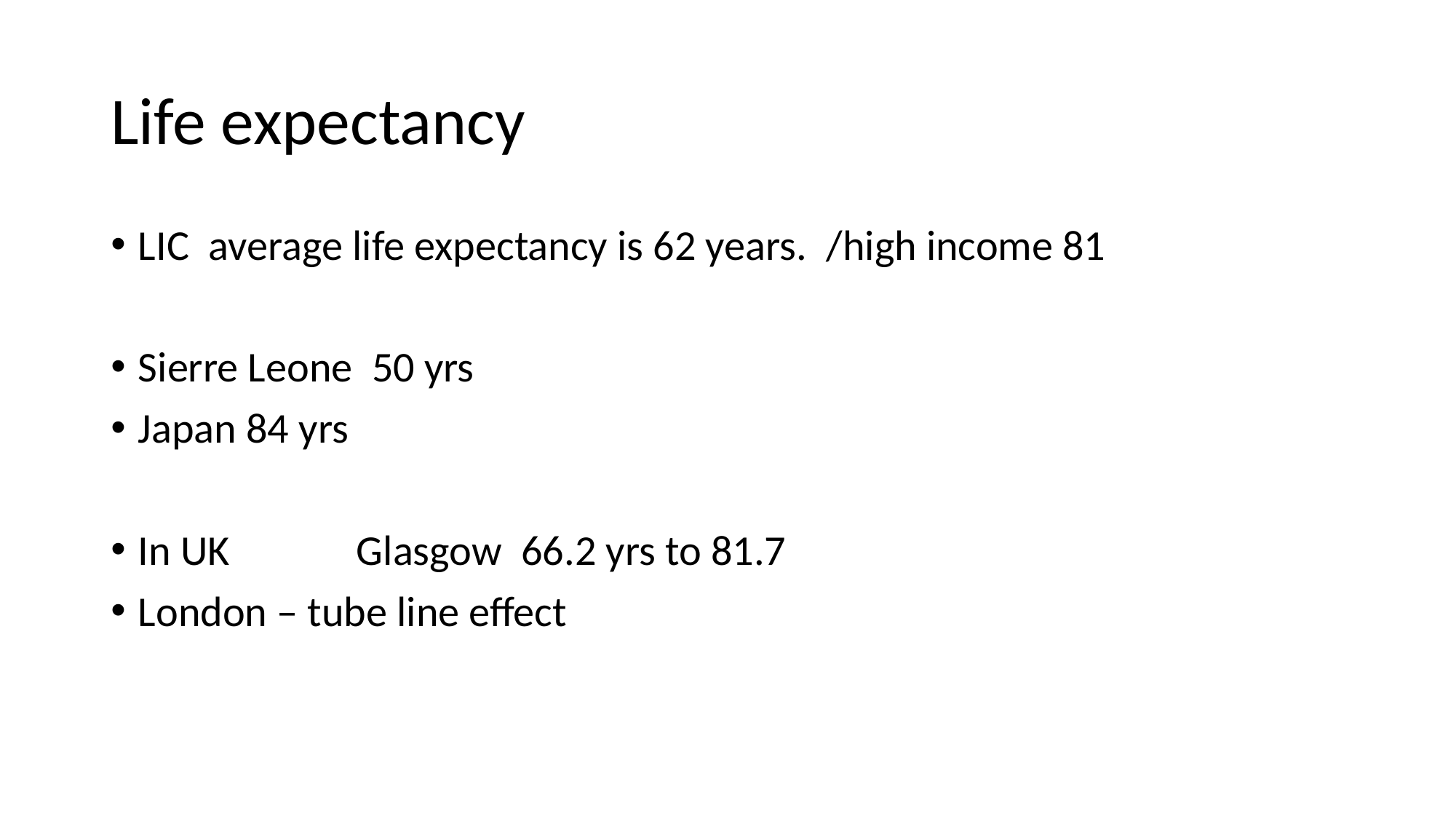

# Life expectancy
LIC  average life expectancy is 62 years.  /high income 81

Sierre Leone  50 yrs
Japan 84 yrs

In UK   	Glasgow  66.2 yrs to 81.7
London – tube line effect